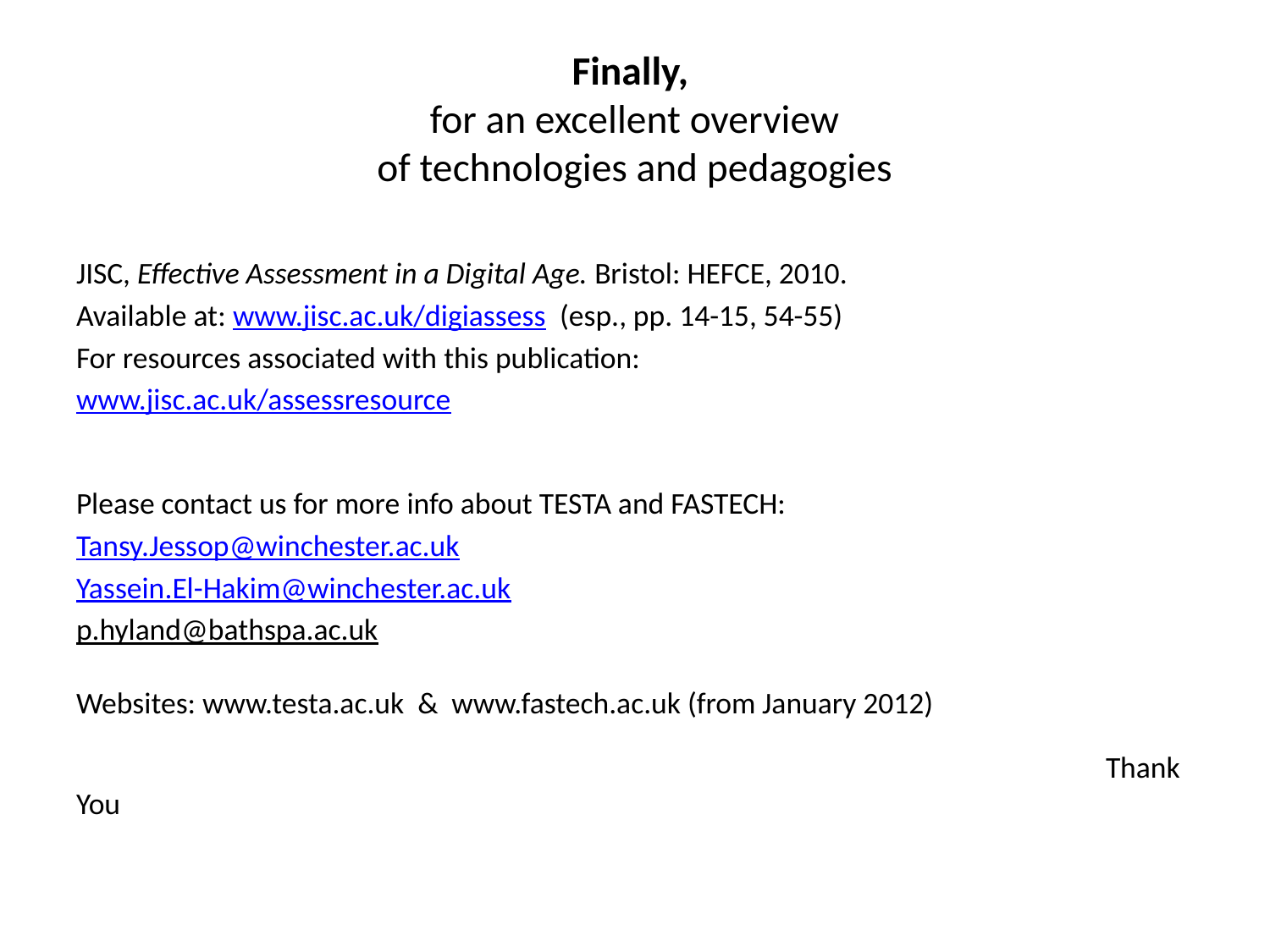

# Finally, for an excellent overview of technologies and pedagogies

JISC, Effective Assessment in a Digital Age. Bristol: HEFCE, 2010.
Available at: www.jisc.ac.uk/digiassess  (esp., pp. 14-15, 54-55)
For resources associated with this publication:
www.jisc.ac.uk/assessresource

Please contact us for more info about TESTA and FASTECH:
Tansy.Jessop@winchester.ac.uk
Yassein.El-Hakim@winchester.ac.uk
p.hyland@bathspa.ac.uk

Websites: www.testa.ac.uk  &  www.fastech.ac.uk (from January 2012)

                                                                                                                                                        Thank You